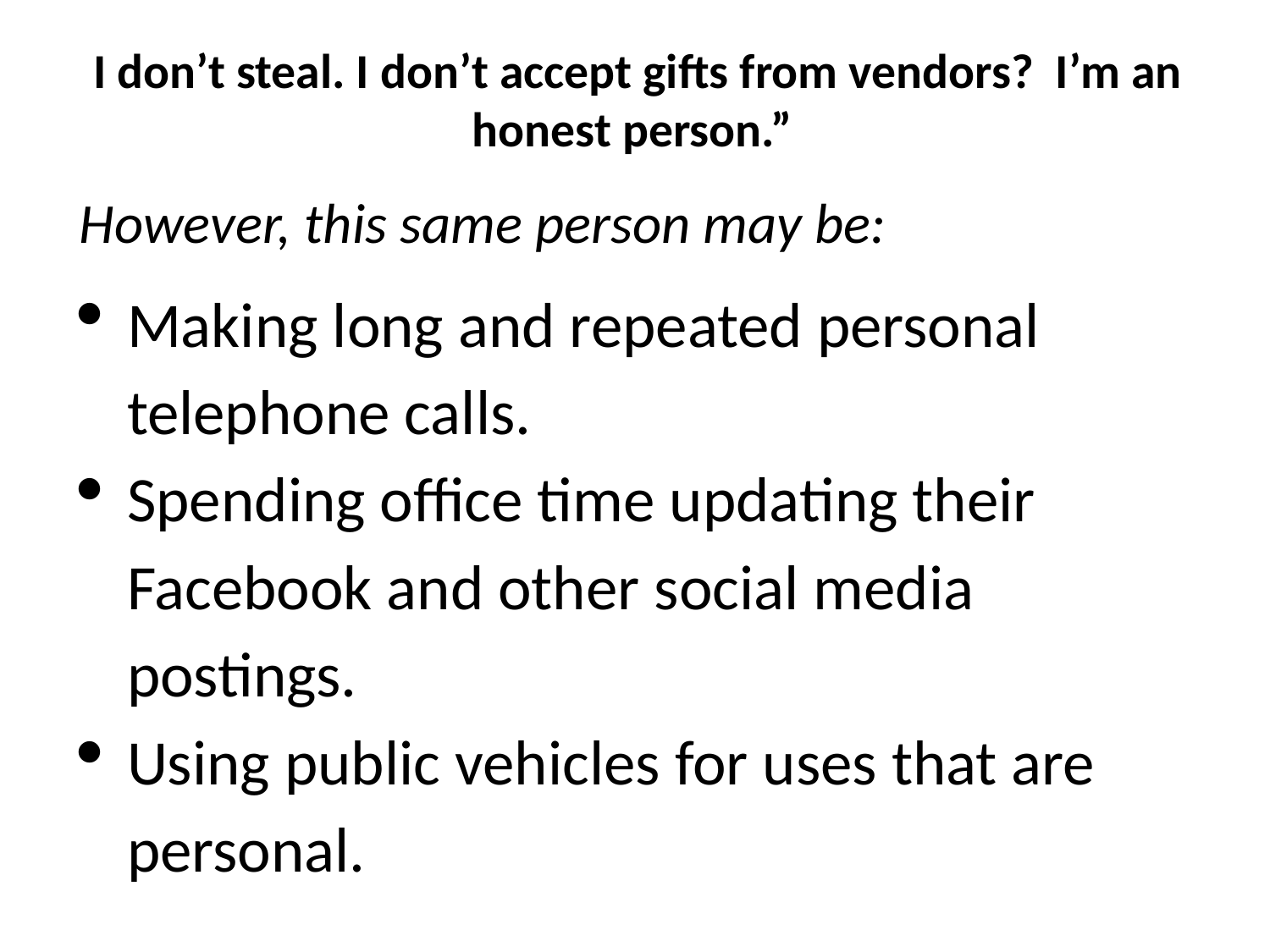

# I don’t steal. I don’t accept gifts from vendors?  I’m an honest person.”
However, this same person may be:
Making long and repeated personal telephone calls.
Spending office time updating their Facebook and other social media postings.
Using public vehicles for uses that are personal.